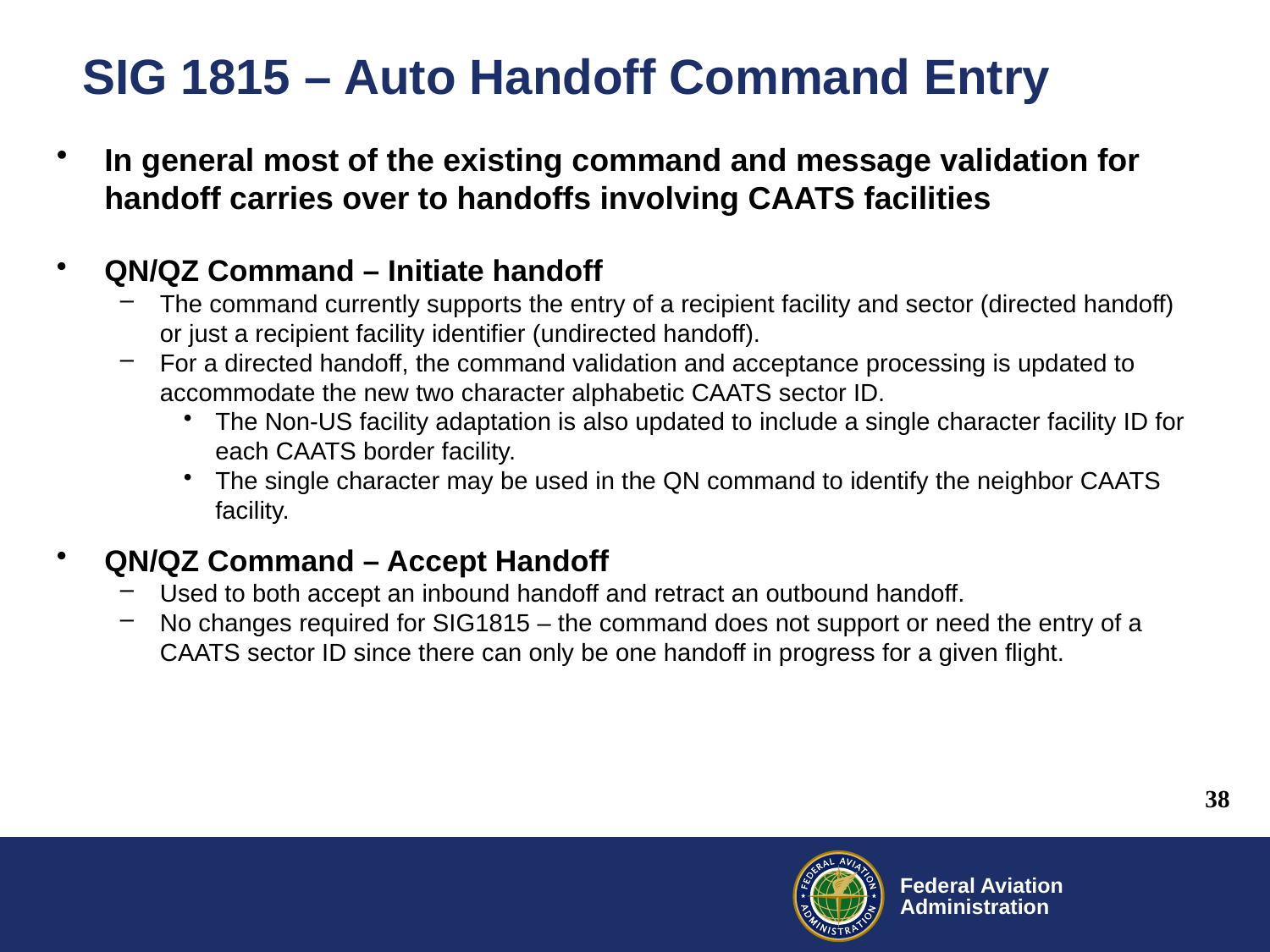

# SIG 1815 – Auto Handoff Command Entry
In general most of the existing command and message validation for handoff carries over to handoffs involving CAATS facilities

QN/QZ Command – Initiate handoff
The command currently supports the entry of a recipient facility and sector (directed handoff) or just a recipient facility identifier (undirected handoff).
For a directed handoff, the command validation and acceptance processing is updated to accommodate the new two character alphabetic CAATS sector ID.
The Non-US facility adaptation is also updated to include a single character facility ID for each CAATS border facility.
The single character may be used in the QN command to identify the neighbor CAATS facility.

QN/QZ Command – Accept Handoff
Used to both accept an inbound handoff and retract an outbound handoff.
No changes required for SIG1815 – the command does not support or need the entry of a CAATS sector ID since there can only be one handoff in progress for a given flight.

38